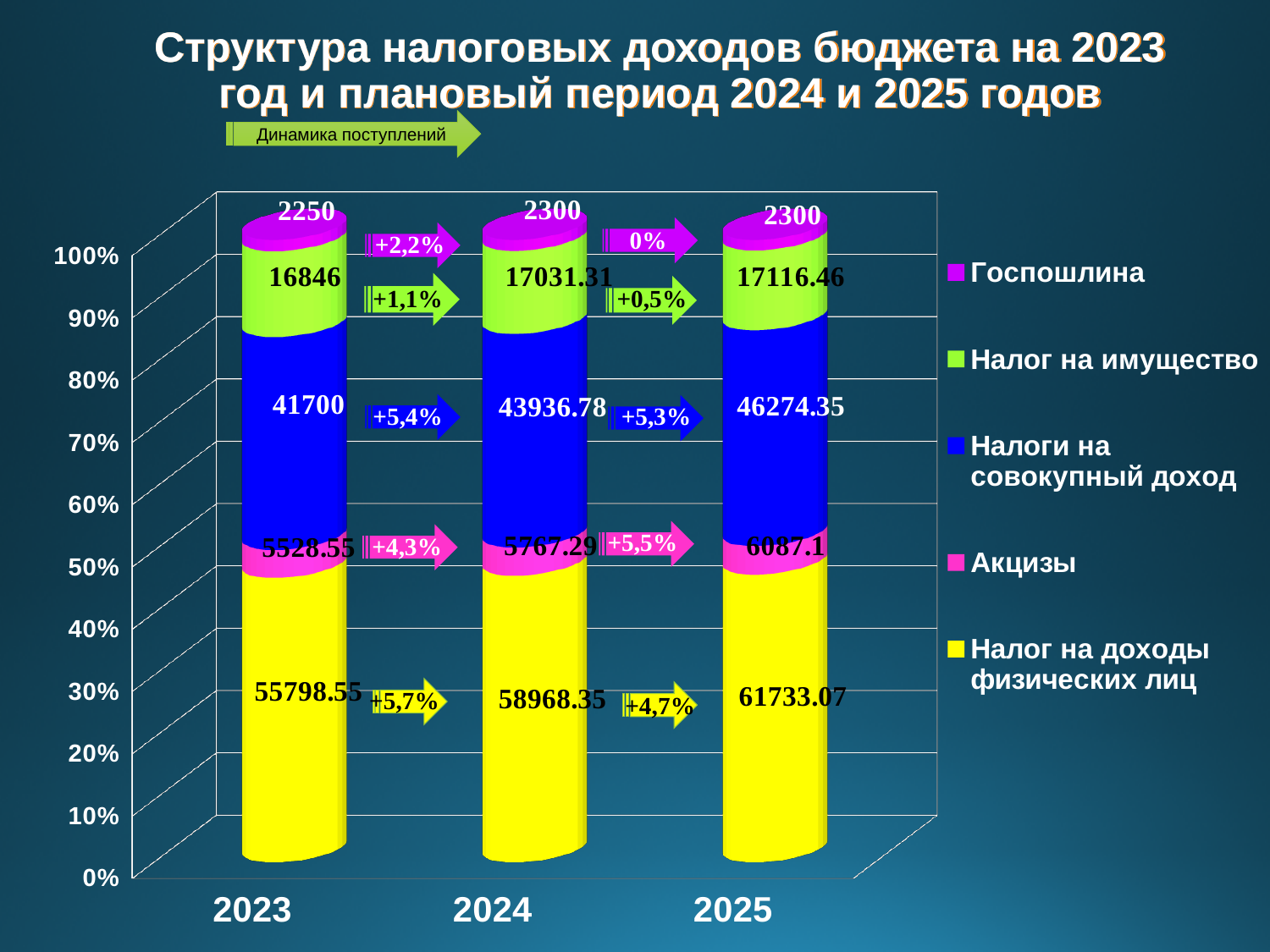

# Структура налоговых доходов бюджета на 2023 год и плановый период 2024 и 2025 годов
Динамика поступлений

[unsupported chart]

0%

+2,2%

+0,5%
+1,1%
+5,4%

+5,3%

+5,5%

+4,3%

+5,7%

+4,7%